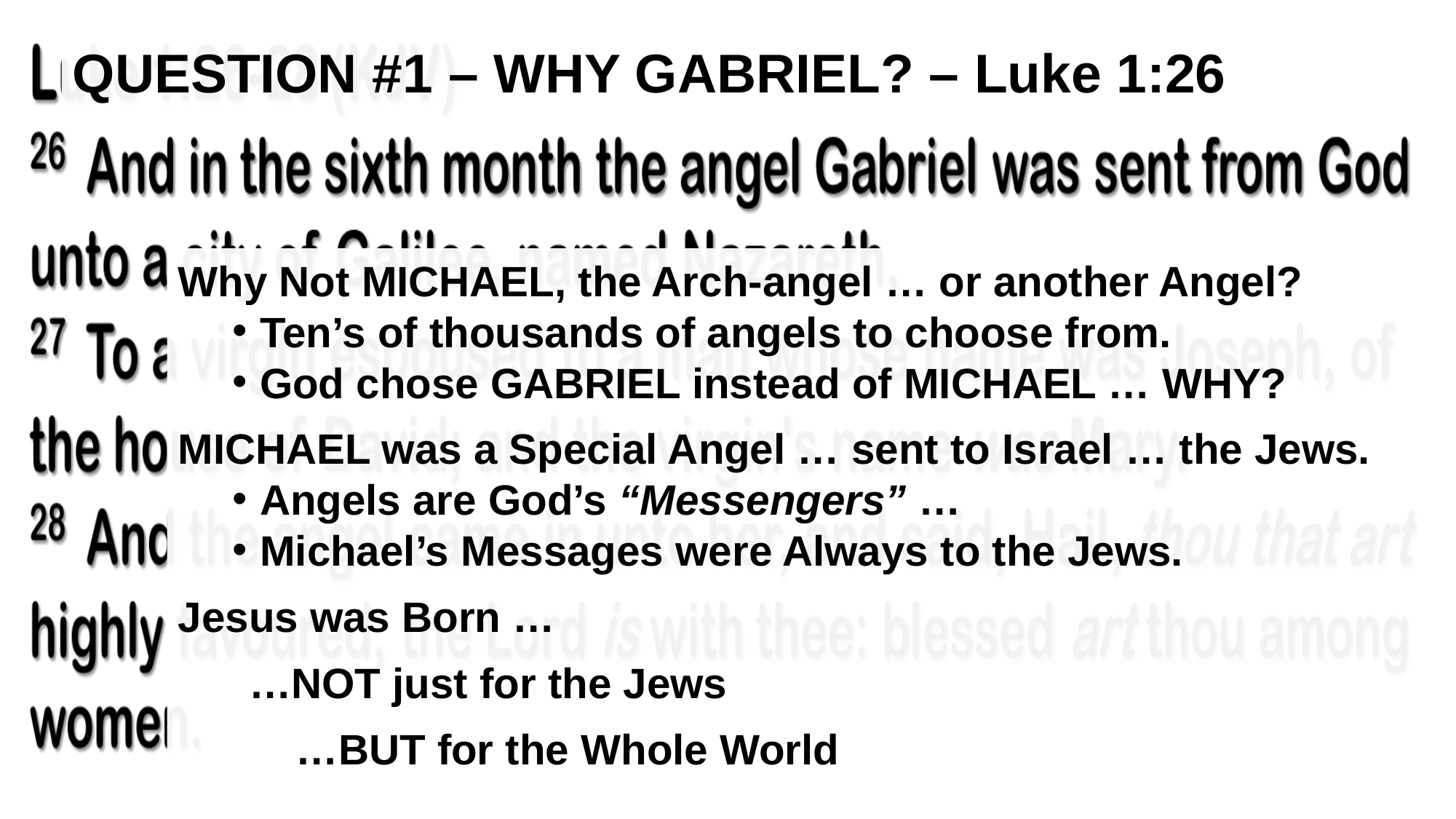

# QUESTION #1 – WHY GABRIEL? – Luke 1:26
Why Not MICHAEL, the Arch-angel … or another Angel?
Ten’s of thousands of angels to choose from.
God chose GABRIEL instead of MICHAEL … WHY?
MICHAEL was a Special Angel … sent to Israel … the Jews.
Angels are God’s “Messengers” …
Michael’s Messages were Always to the Jews.
Jesus was Born …
      …NOT just for the Jews
          …BUT for the Whole World